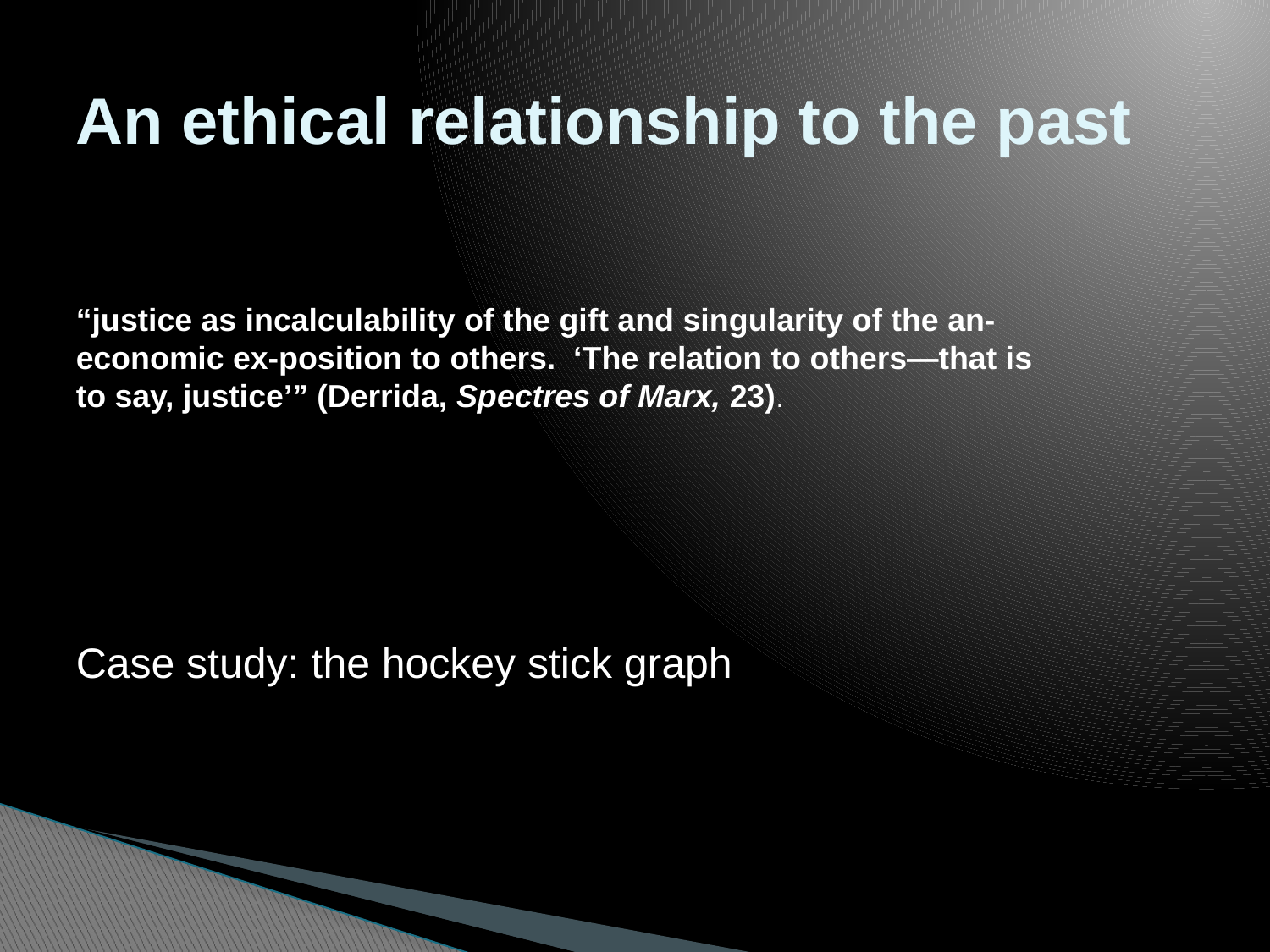

# An ethical relationship to the past
“justice as incalculability of the gift and singularity of the an-economic ex-position to others.  ‘The relation to others—that is to say, justice’” (Derrida, Spectres of Marx, 23).

Case study: the hockey stick graph